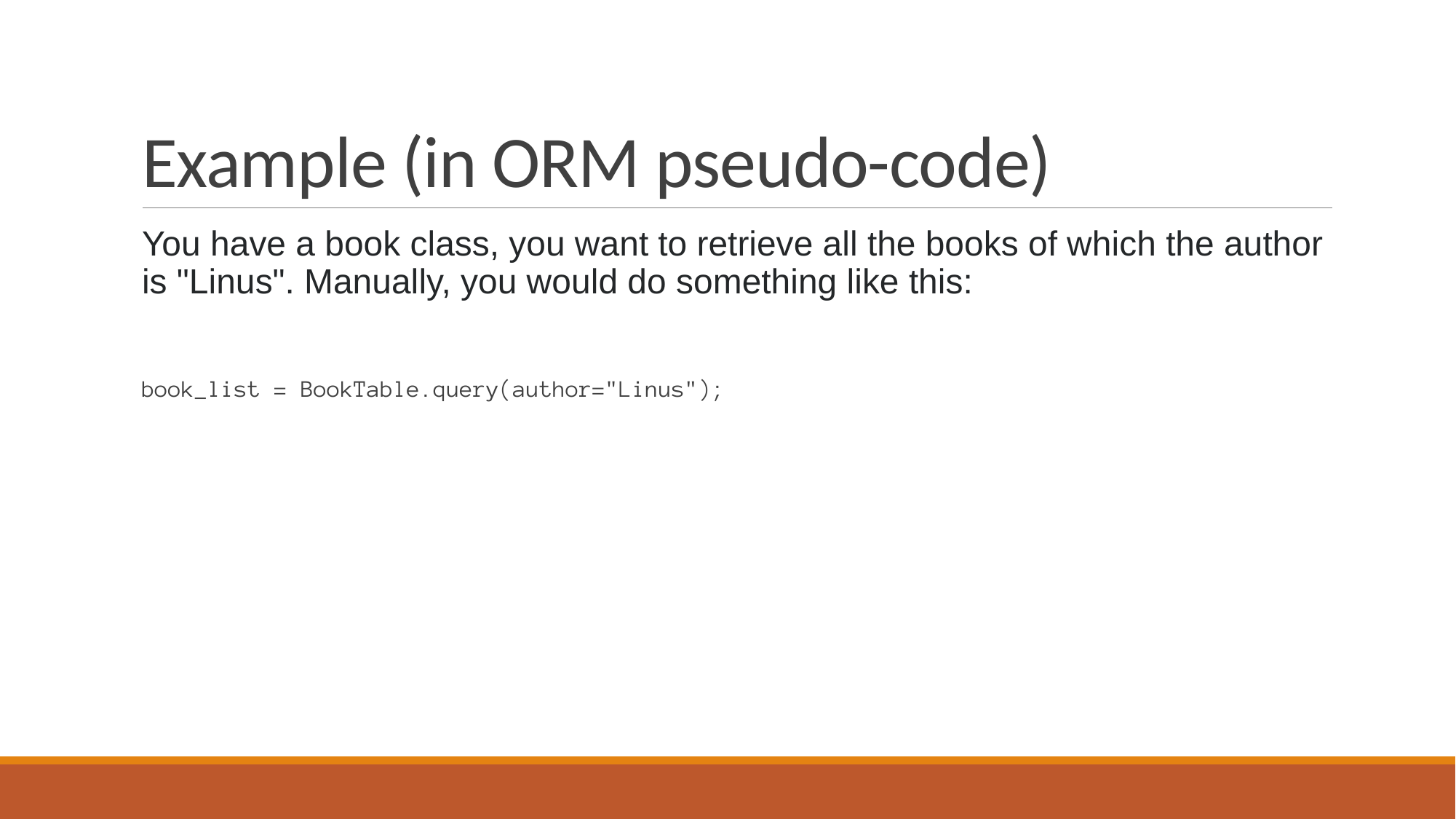

# Example (in ORM pseudo-code)
You have a book class, you want to retrieve all the books of which the author is "Linus". Manually, you would do something like this:

book_list = BookTable.query(author="Linus");